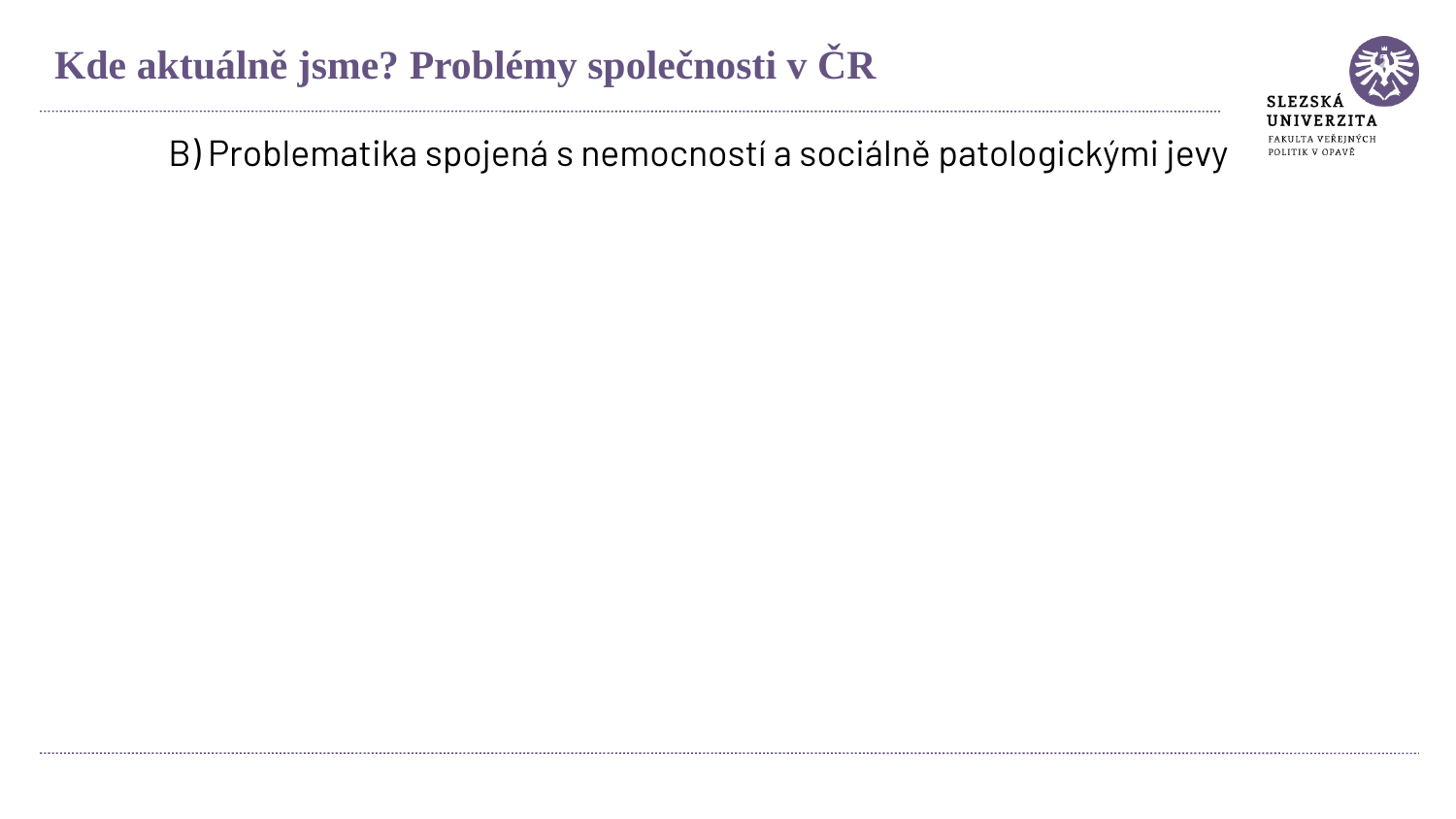

Kde aktuálně jsme? Problémy společnosti v ČR

B) Problematika spojená s nemocností a sociálně patologickými jevy